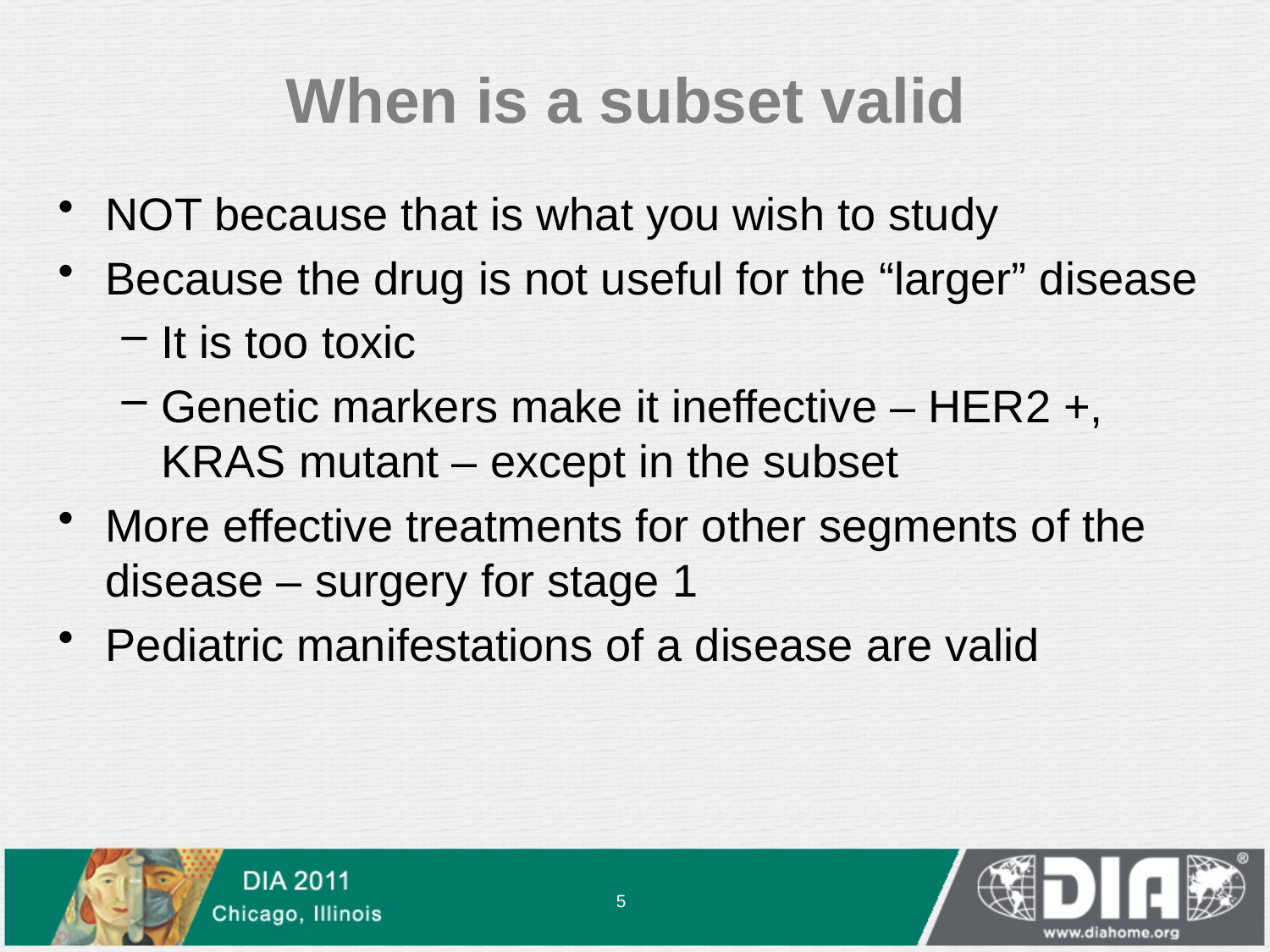

# When is a subset valid
NOT because that is what you wish to study
Because the drug is not useful for the “larger” disease
It is too toxic
Genetic markers make it ineffective – HER2 +, KRAS mutant – except in the subset
More effective treatments for other segments of the disease – surgery for stage 1
Pediatric manifestations of a disease are valid
5